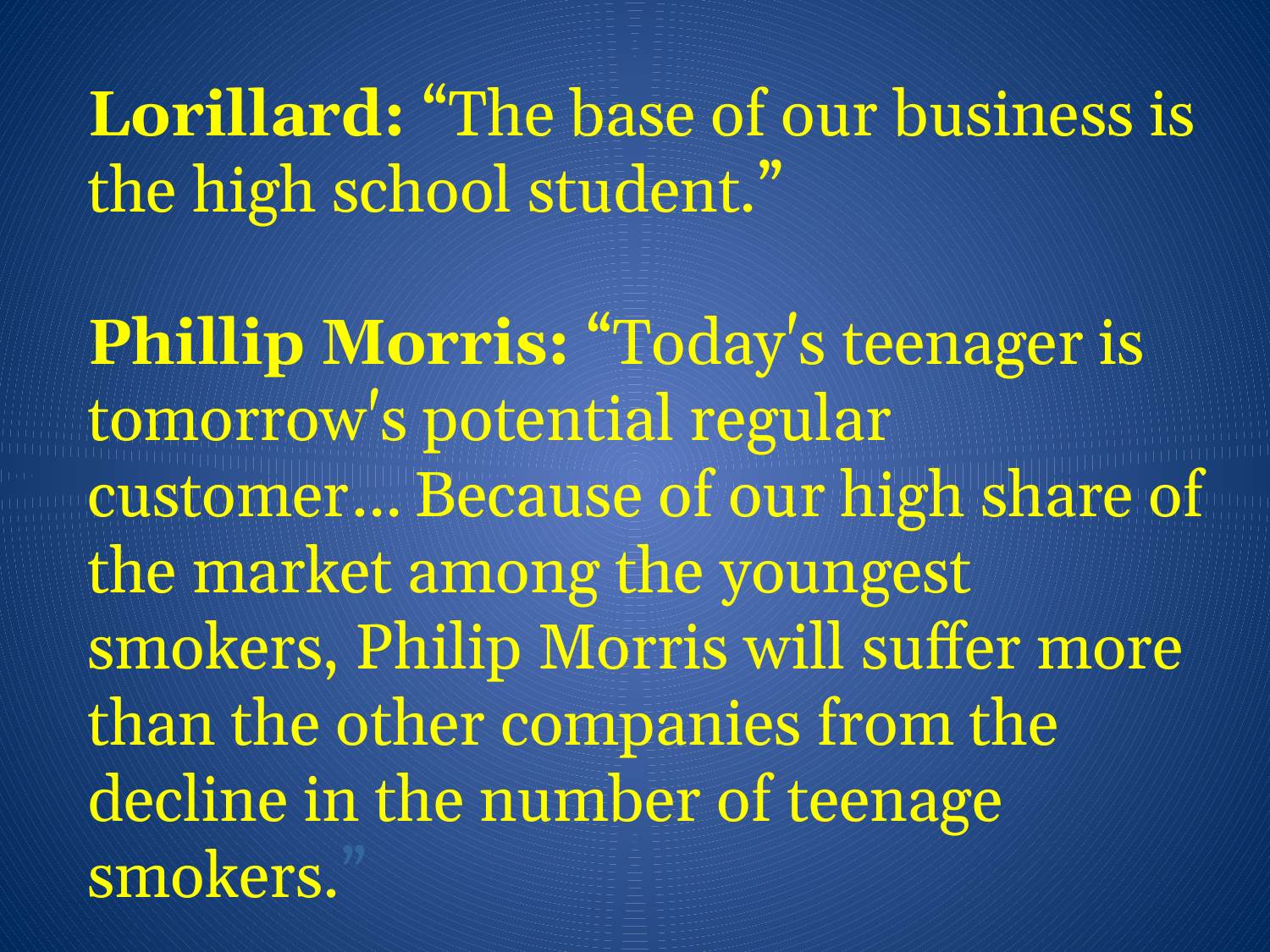

Lorillard: “The base of our business is the high school student.”

Phillip Morris: “Today's teenager is tomorrow's potential regular customer… Because of our high share of the market among the youngest smokers, Philip Morris will suffer more than the other companies from the decline in the number of teenage smokers.”